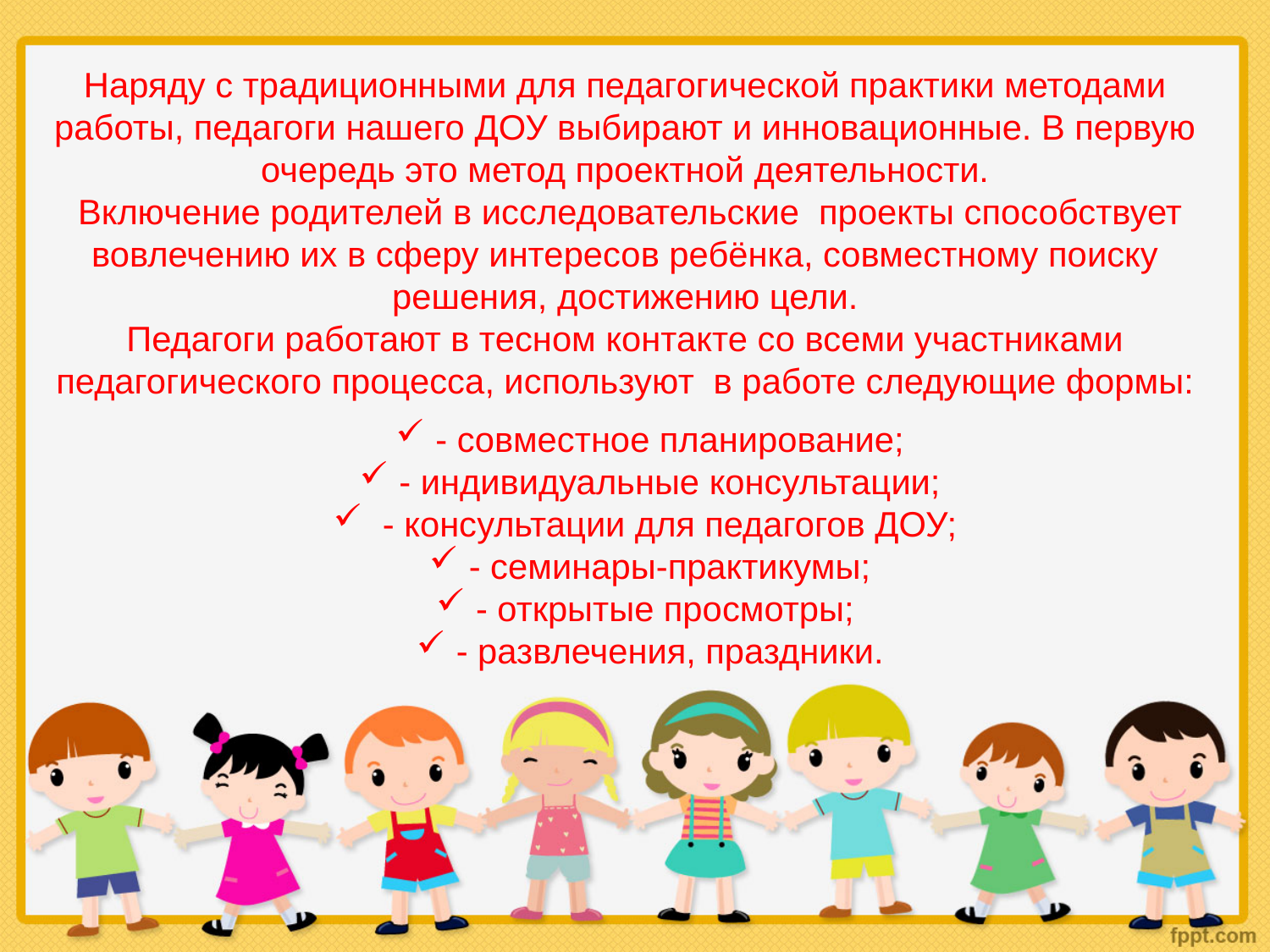

Наряду с традиционными для педагогической практики методами работы, педагоги нашего ДОУ выбирают и инновационные. В первую очередь это метод проектной деятельности.
 Включение родителей в исследовательские  проекты способствует вовлечению их в сферу интересов ребёнка, совместному поиску решения, достижению цели.
Педагоги работают в тесном контакте со всеми участниками педагогического процесса, используют  в работе следующие формы:
- совместное планирование;
- индивидуальные консультации;
 - консультации для педагогов ДОУ;
- семинары-практикумы;
- открытые просмотры;
- развлечения, праздники.